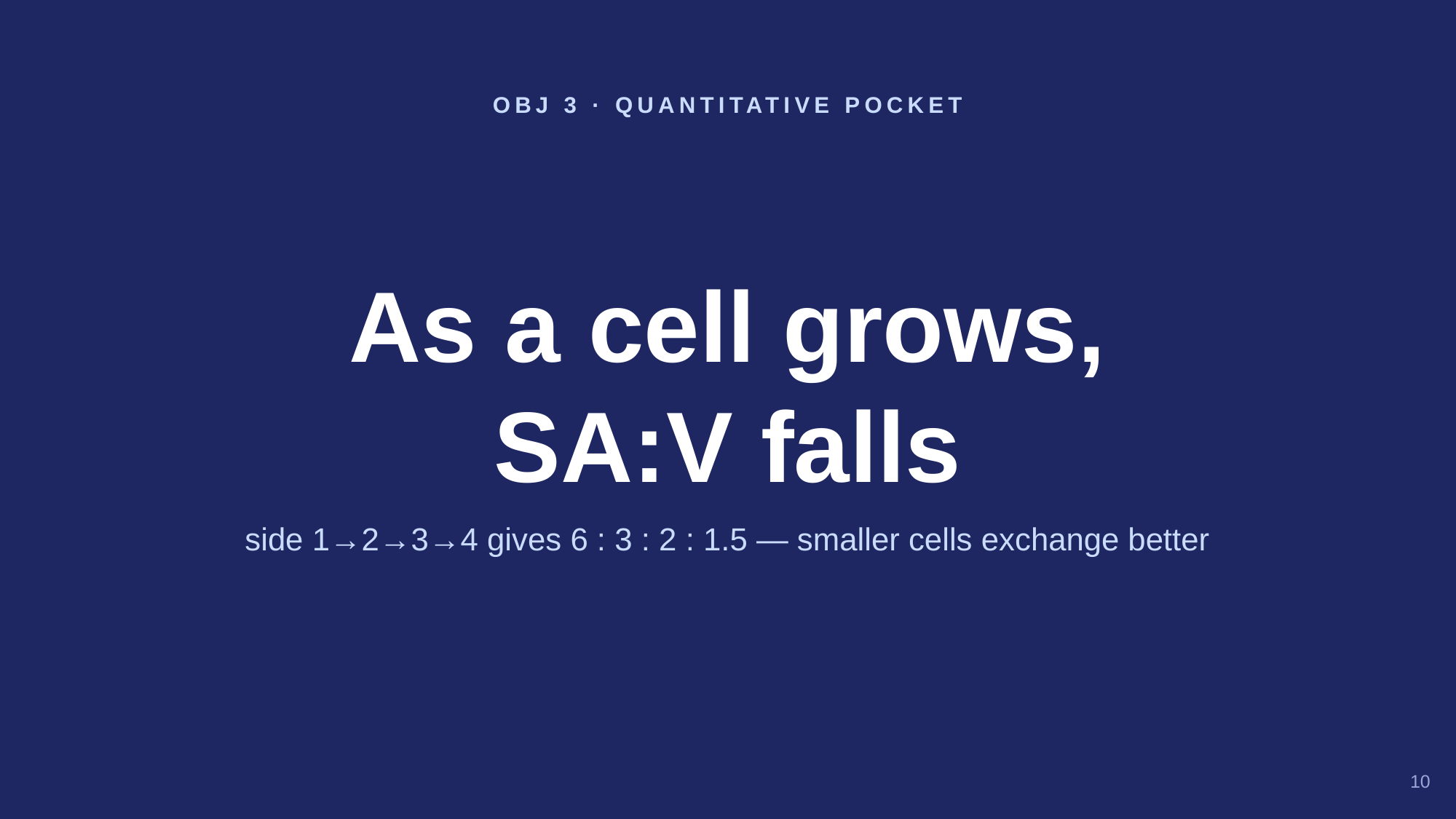

OBJ 3 · QUANTITATIVE POCKET
As a cell grows,
SA:V falls
side 1→2→3→4 gives 6 : 3 : 2 : 1.5 — smaller cells exchange better
10